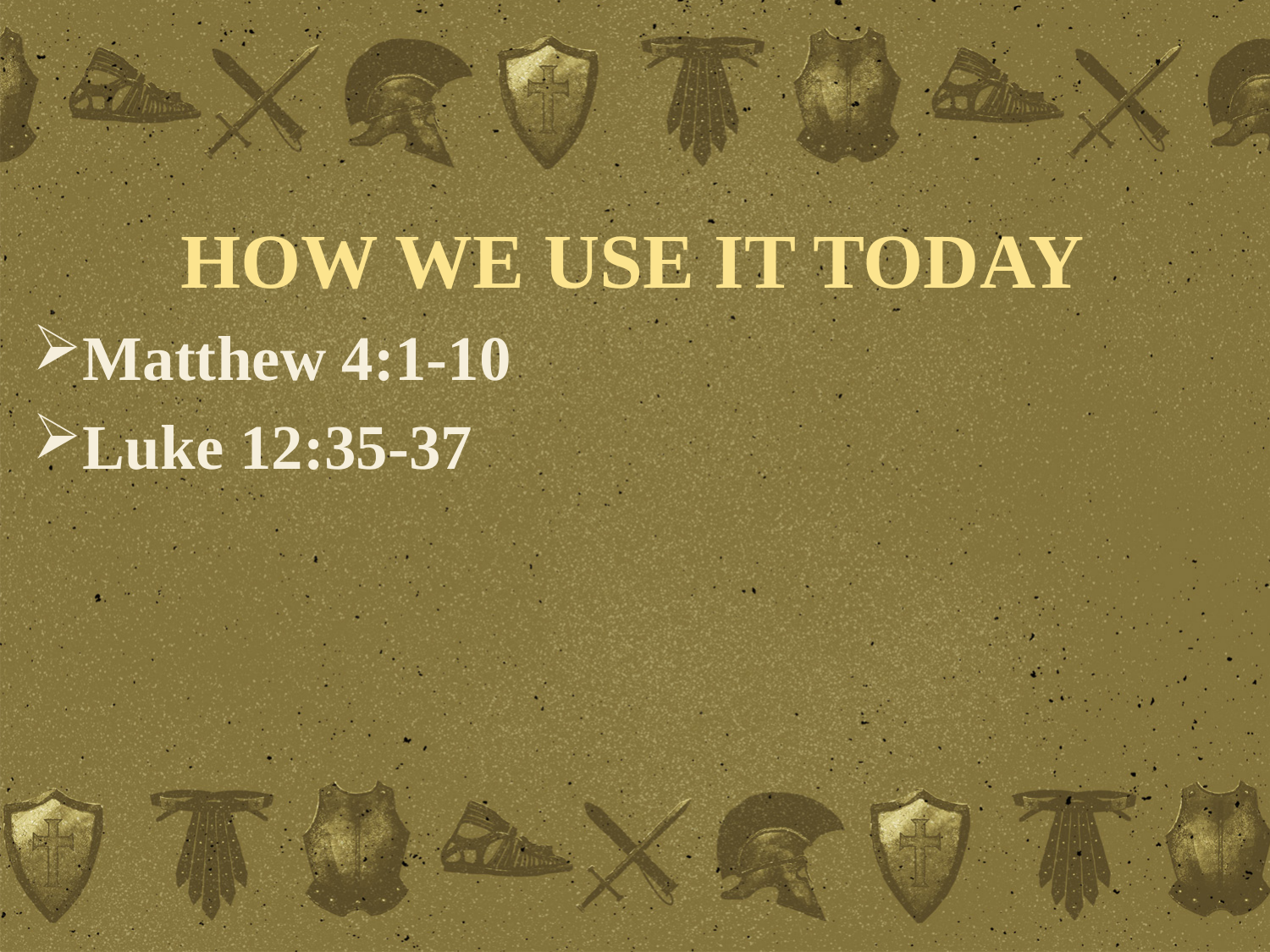

HOW WE USE IT TODAY
Matthew 4:1-10
Luke 12:35-37